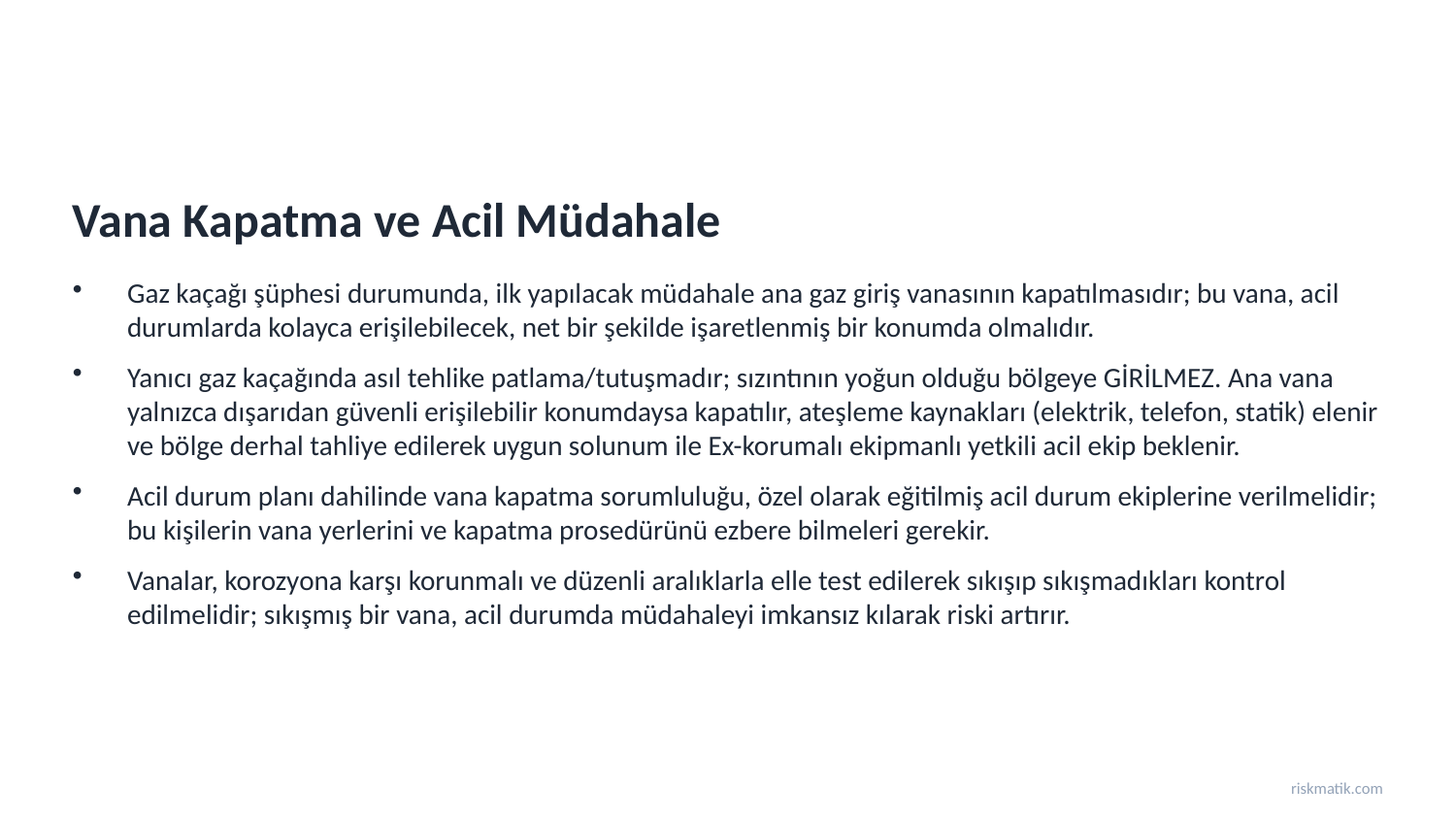

Vana Kapatma ve Acil Müdahale
Gaz kaçağı şüphesi durumunda, ilk yapılacak müdahale ana gaz giriş vanasının kapatılmasıdır; bu vana, acil durumlarda kolayca erişilebilecek, net bir şekilde işaretlenmiş bir konumda olmalıdır.
Yanıcı gaz kaçağında asıl tehlike patlama/tutuşmadır; sızıntının yoğun olduğu bölgeye GİRİLMEZ. Ana vana yalnızca dışarıdan güvenli erişilebilir konumdaysa kapatılır, ateşleme kaynakları (elektrik, telefon, statik) elenir ve bölge derhal tahliye edilerek uygun solunum ile Ex-korumalı ekipmanlı yetkili acil ekip beklenir.
Acil durum planı dahilinde vana kapatma sorumluluğu, özel olarak eğitilmiş acil durum ekiplerine verilmelidir; bu kişilerin vana yerlerini ve kapatma prosedürünü ezbere bilmeleri gerekir.
Vanalar, korozyona karşı korunmalı ve düzenli aralıklarla elle test edilerek sıkışıp sıkışmadıkları kontrol edilmelidir; sıkışmış bir vana, acil durumda müdahaleyi imkansız kılarak riski artırır.
riskmatik.com